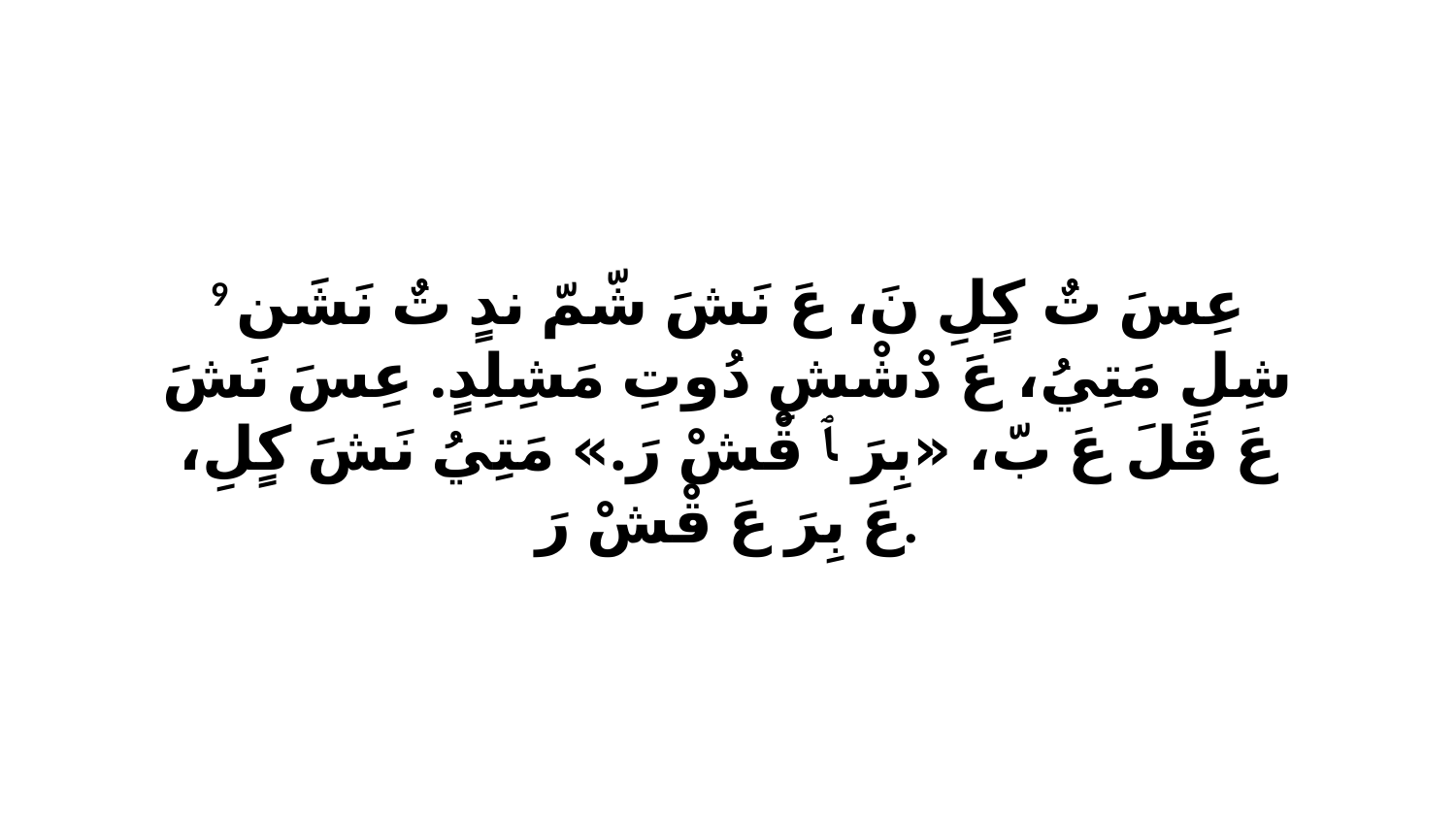

9 عِسَ تٌ كٍلِ نَ، عَ نَشَ شّمّ ندٍ تٌ نَشَن شِلِ مَتِيُ، عَ دْشْشِ دُوتِ مَشِلِدٍ. عِسَ نَشَ عَ قَلَ عَ بّ، «بِرَ ﭑ قْشْ رَ.» مَتِيُ نَشَ كٍلِ، عَ بِرَ عَ قْشْ رَ.